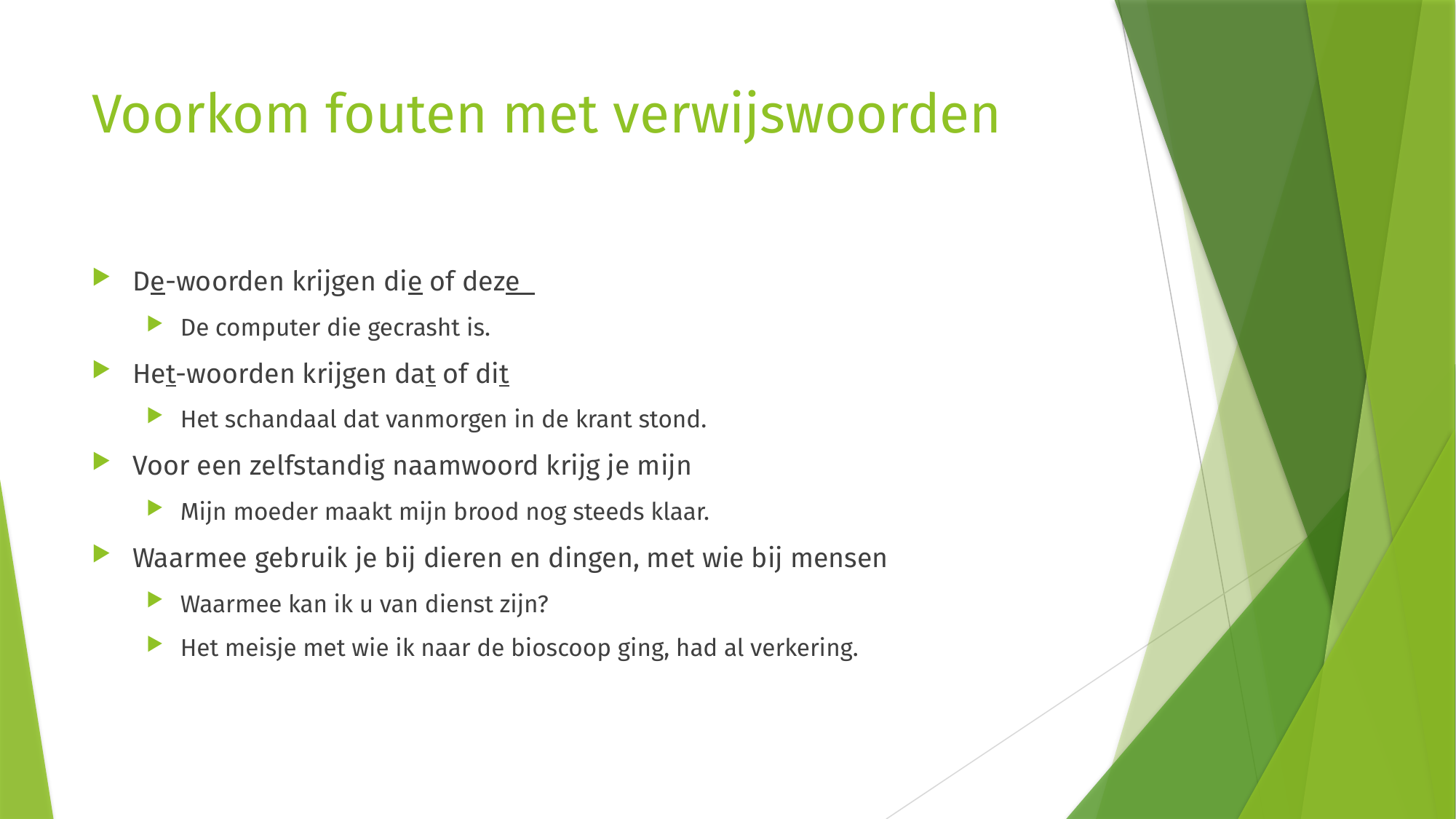

# Voorkom fouten met verwijswoorden
De-woorden krijgen die of deze
De computer die gecrasht is.
Het-woorden krijgen dat of dit
Het schandaal dat vanmorgen in de krant stond.
Voor een zelfstandig naamwoord krijg je mijn
Mijn moeder maakt mijn brood nog steeds klaar.
Waarmee gebruik je bij dieren en dingen, met wie bij mensen
Waarmee kan ik u van dienst zijn?
Het meisje met wie ik naar de bioscoop ging, had al verkering.